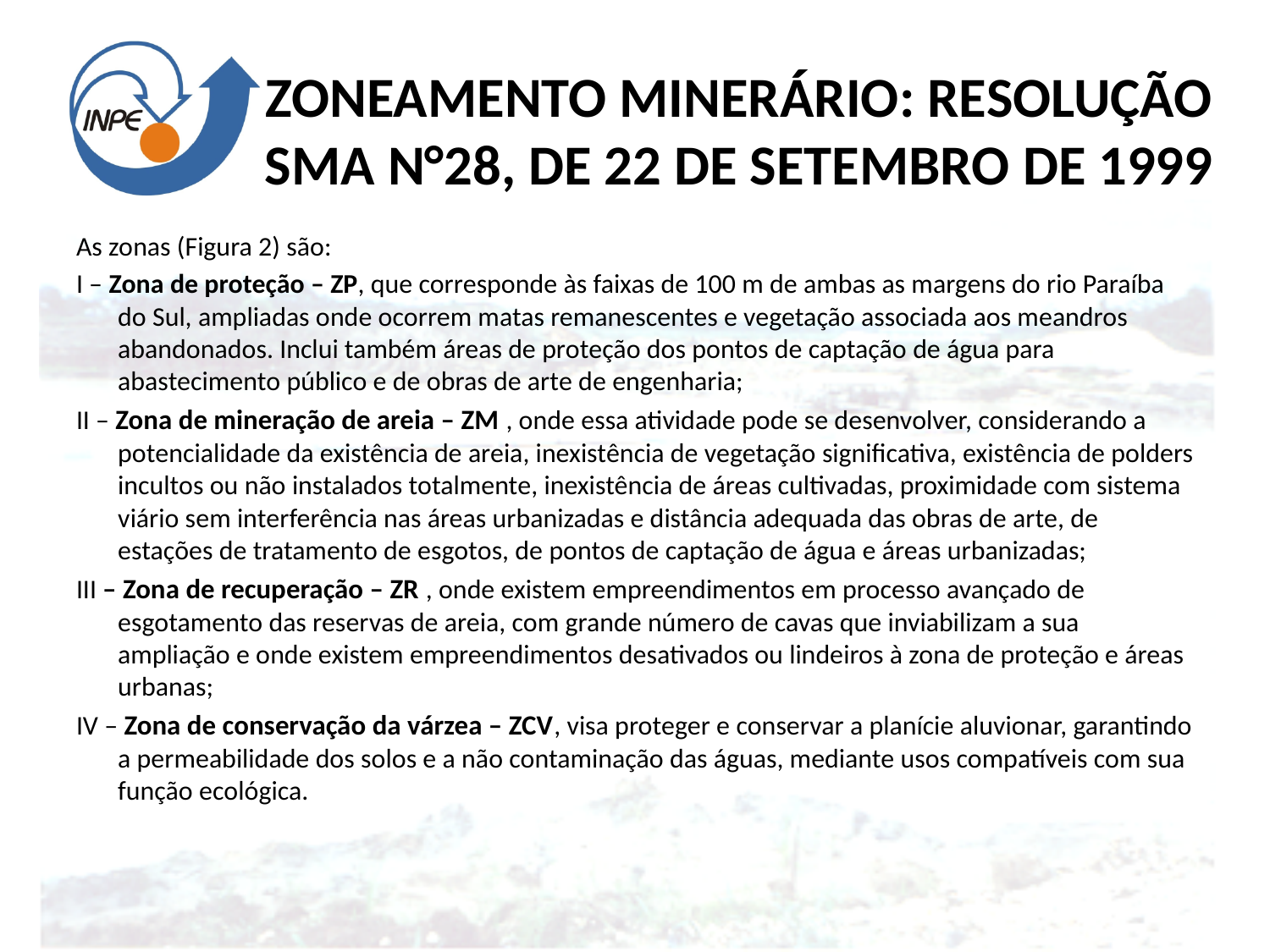

# Zoneamento Minerário: Resolução SMA n°28, de 22 de setembro de 1999
As zonas (Figura 2) são:
I – Zona de proteção – ZP, que corresponde às faixas de 100 m de ambas as margens do rio Paraíba do Sul, ampliadas onde ocorrem matas remanescentes e vegetação associada aos meandros abandonados. Inclui também áreas de proteção dos pontos de captação de água para abastecimento público e de obras de arte de engenharia;
II – Zona de mineração de areia – ZM , onde essa atividade pode se desenvolver, considerando a potencialidade da existência de areia, inexistência de vegetação significativa, existência de polders incultos ou não instalados totalmente, inexistência de áreas cultivadas, proximidade com sistema viário sem interferência nas áreas urbanizadas e distância adequada das obras de arte, de estações de tratamento de esgotos, de pontos de captação de água e áreas urbanizadas;
III – Zona de recuperação – ZR , onde existem empreendimentos em processo avançado de esgotamento das reservas de areia, com grande número de cavas que inviabilizam a sua ampliação e onde existem empreendimentos desativados ou lindeiros à zona de proteção e áreas urbanas;
IV – Zona de conservação da várzea – ZCV, visa proteger e conservar a planície aluvionar, garantindo a permeabilidade dos solos e a não contaminação das águas, mediante usos compatíveis com sua função ecológica.